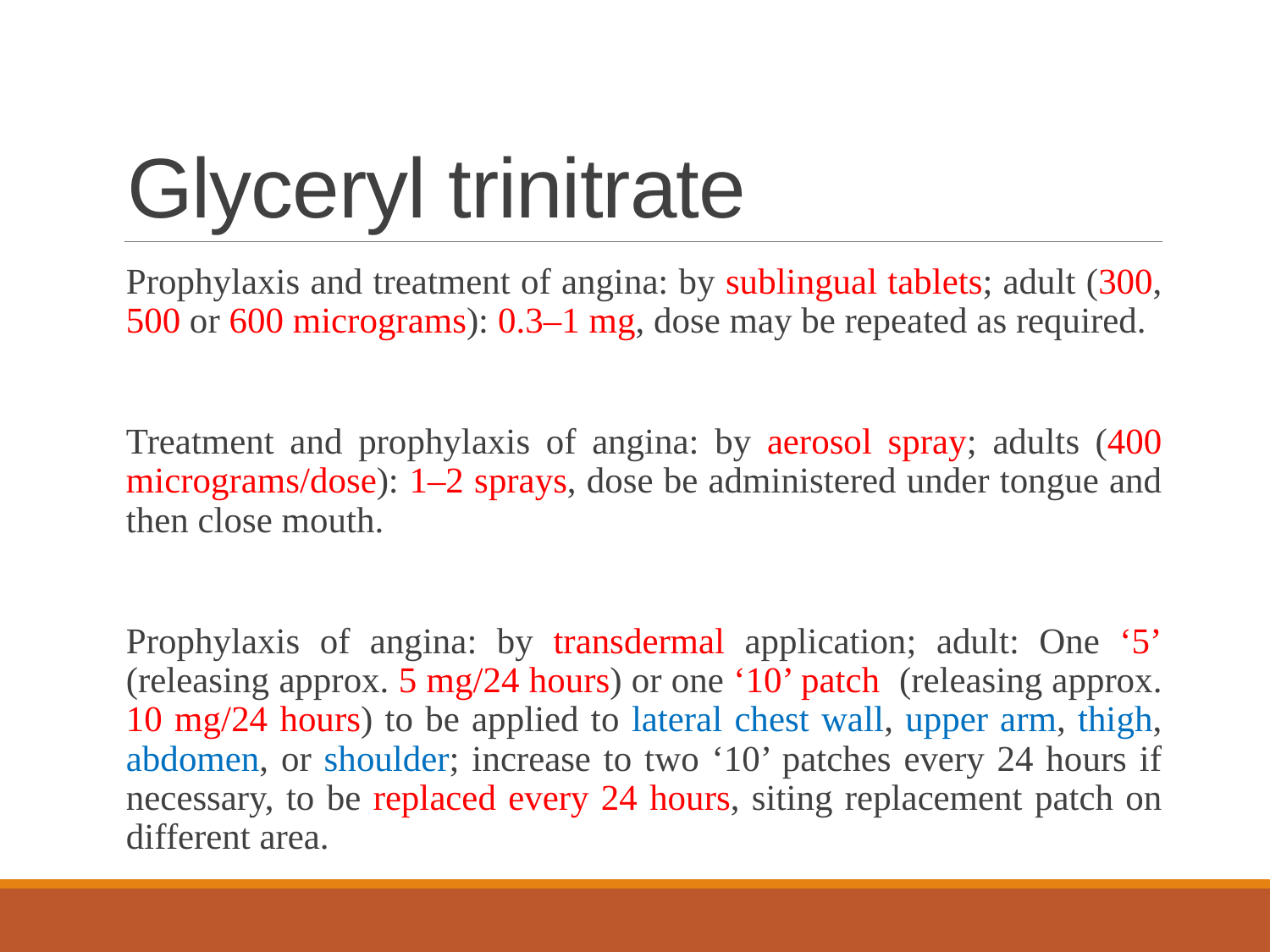

# Glyceryl trinitrate
Prophylaxis and treatment of angina: by sublingual tablets; adult (300, 500 or 600 micrograms): 0.3–1 mg, dose may be repeated as required.

Treatment and prophylaxis of angina: by aerosol spray; adults (400 micrograms/dose): 1–2 sprays, dose be administered under tongue and then close mouth.

Prophylaxis of angina: by transdermal application; adult: One ‘5’ (releasing approx. 5 mg/24 hours) or one ‘10’ patch  (releasing approx. 10 mg/24 hours) to be applied to lateral chest wall, upper arm, thigh, abdomen, or shoulder; increase to two ‘10’ patches every 24 hours if necessary, to be replaced every 24 hours, siting replacement patch on different area.